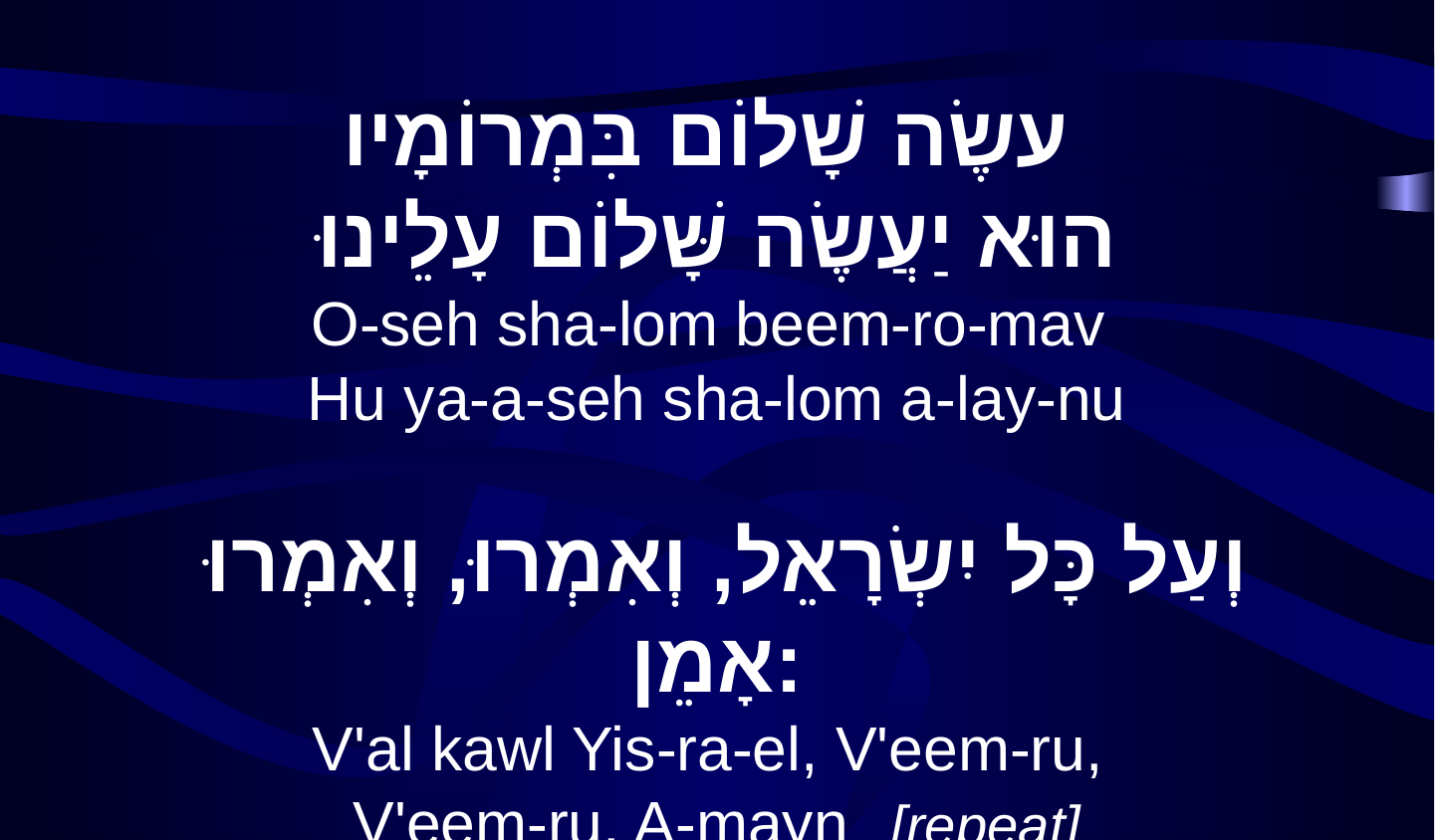

עשֶׂה שָׁלוֹם בִּמְרוֹמָיו
הוּא יַעֲשֶׂה שָּׁלוֹם עָלֵינוּ
O-seh sha-lom beem-ro-mav
Hu ya-a-seh sha-lom a-lay-nu

 וְעַל כָּל יִשְׂרָאֵל, וְאִמְרוּ, וְאִמְרוּ אָמֵן:
V'al kawl Yis-ra-el, V'eem-ru,
V'eem-ru, A-mayn   [repeat]